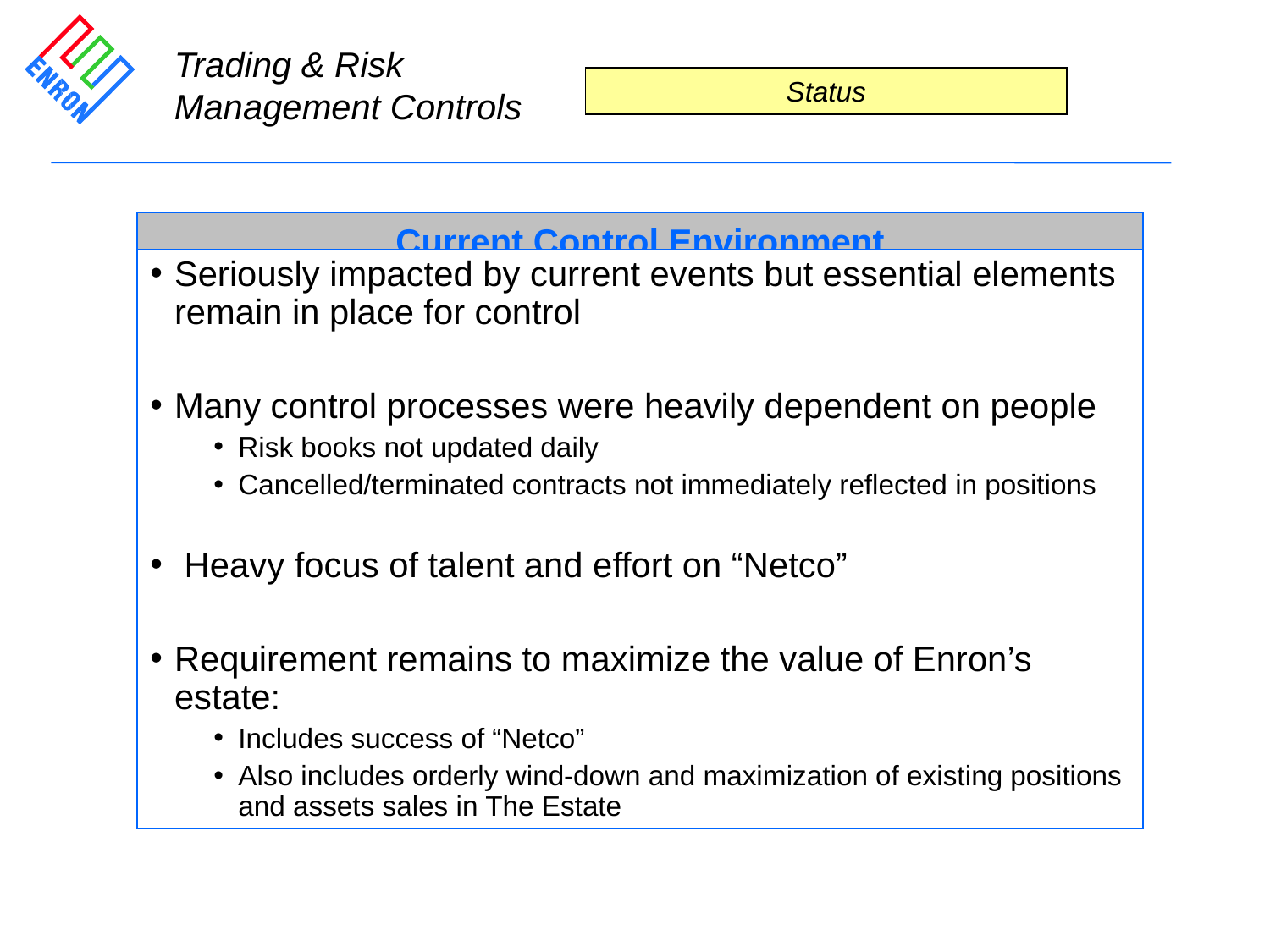

Trading & Risk Management Controls
Status

Current Control Environment
Seriously impacted by current events but essential elements remain in place for control

Many control processes were heavily dependent on people
Risk books not updated daily
Cancelled/terminated contracts not immediately reflected in positions

 Heavy focus of talent and effort on “Netco”

Requirement remains to maximize the value of Enron’s estate:
Includes success of “Netco”
Also includes orderly wind-down and maximization of existing positions and assets sales in The Estate